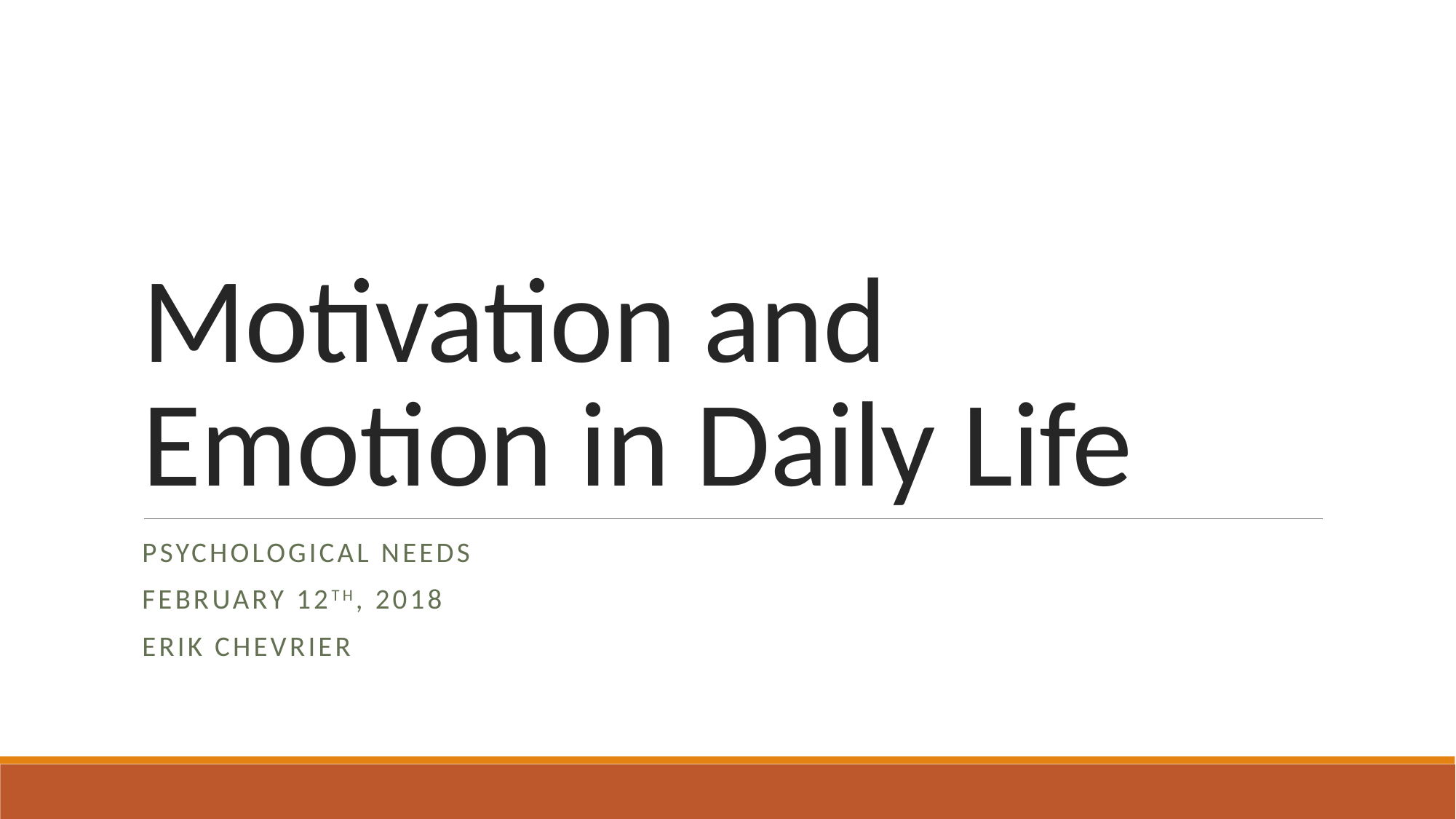

# Motivation and Emotion in Daily Life
Psychological needs
February 12th, 2018
Erik Chevrier